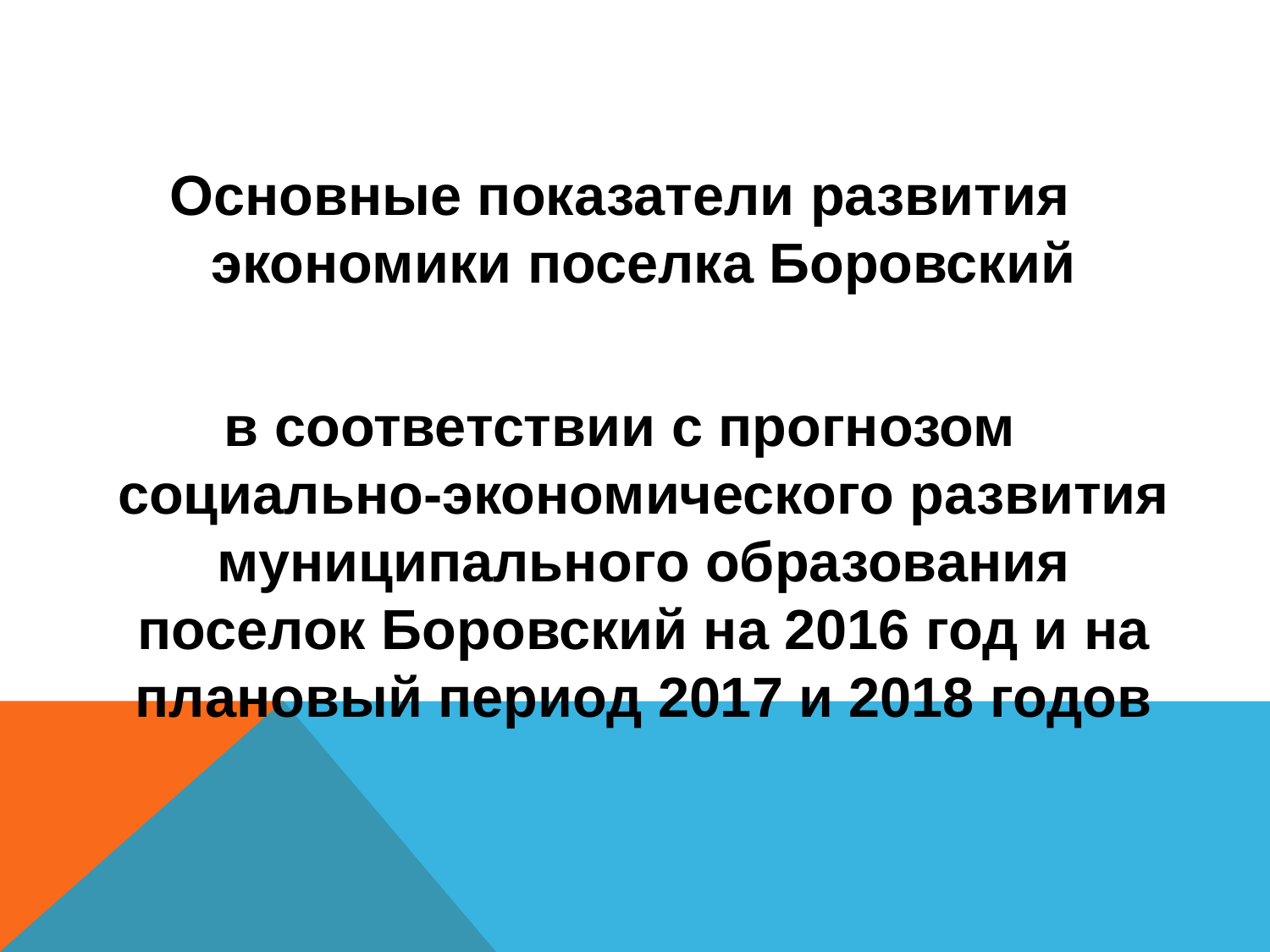

Основные показатели развития экономики поселка Боровский

в соответствии с прогнозом социально-экономического развития муниципального образования поселок Боровский на 2016 год и на плановый период 2017 и 2018 годов